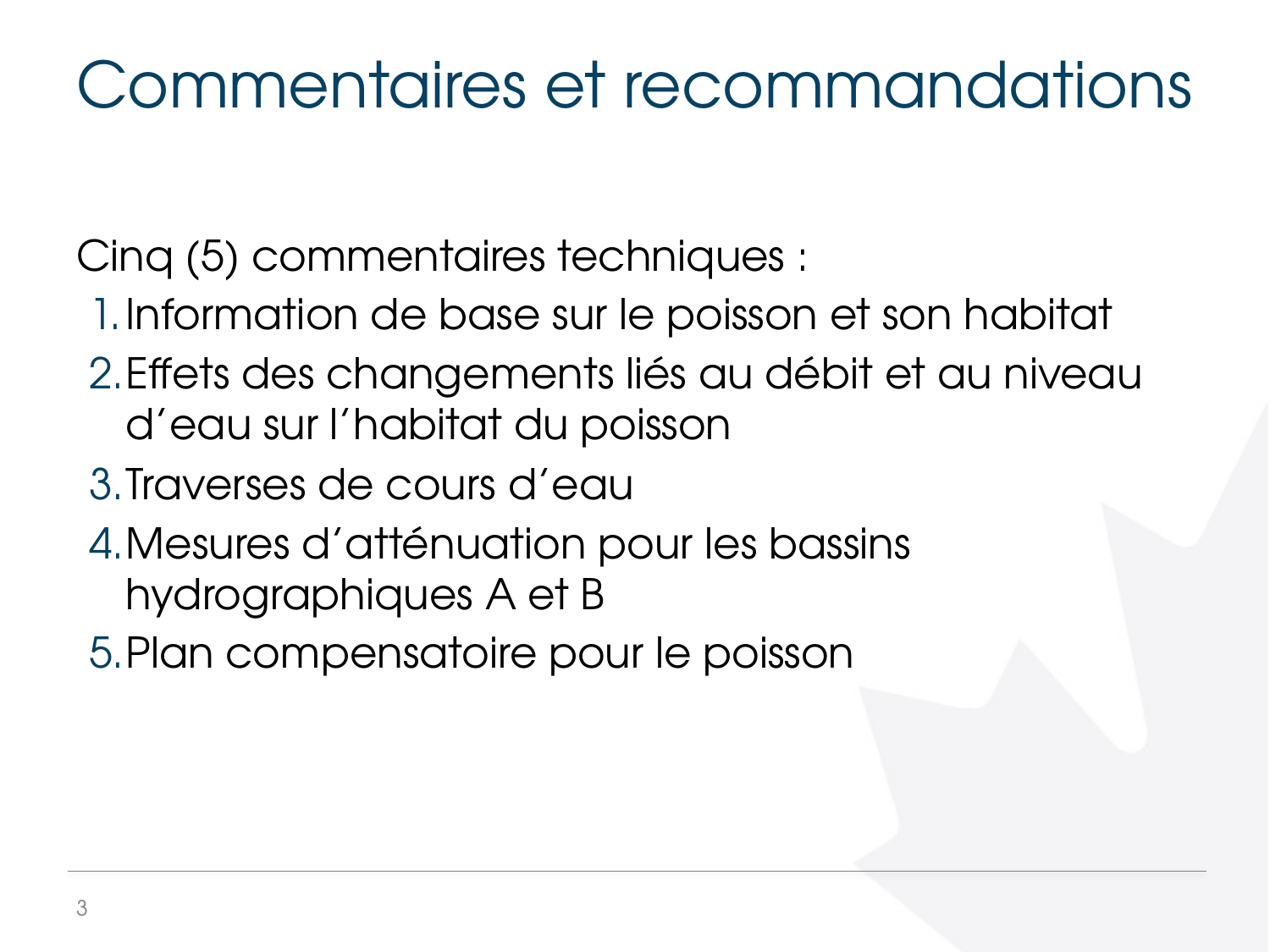

# Commentaires et recommandations
Cinq (5) commentaires techniques :
Information de base sur le poisson et son habitat
Effets des changements liés au débit et au niveau d’eau sur l’habitat du poisson
Traverses de cours d’eau
Mesures d’atténuation pour les bassins hydrographiques A et B
Plan compensatoire pour le poisson

3